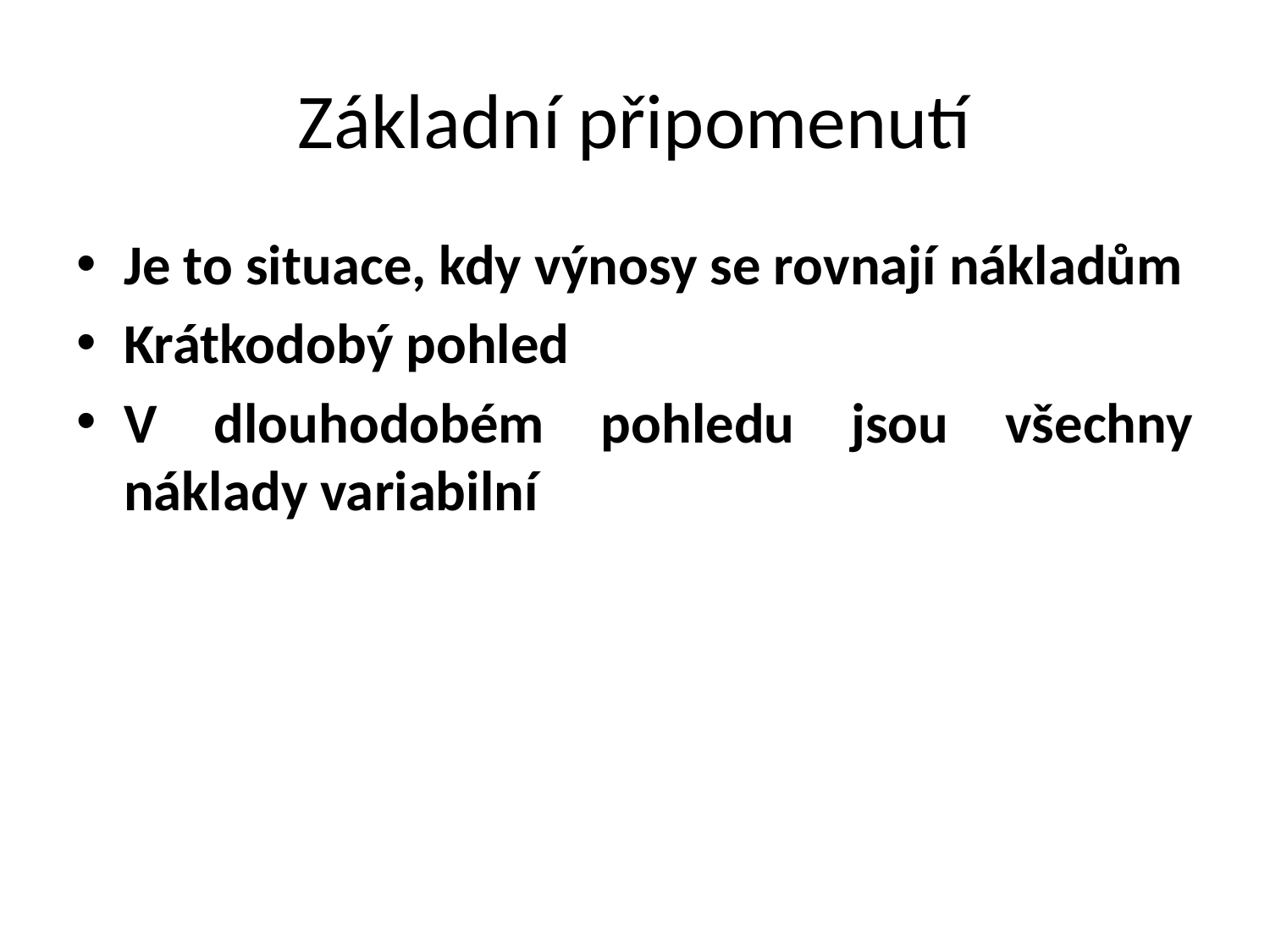

# Základní připomenutí
Je to situace, kdy výnosy se rovnají nákladům
Krátkodobý pohled
V dlouhodobém pohledu jsou všechny náklady variabilní